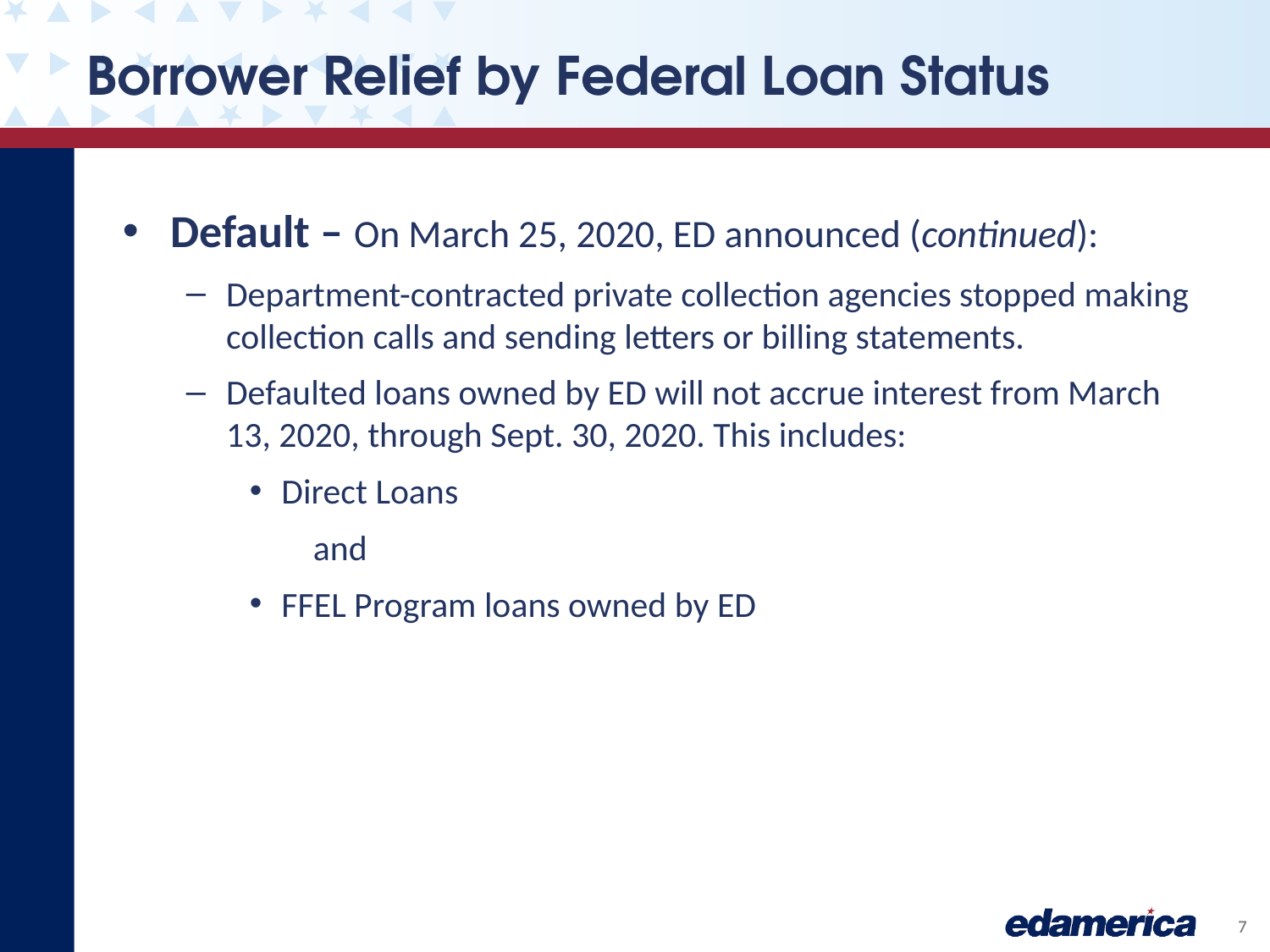

# Borrower Relief by Federal Loan Status
Default – On March 25, 2020, ED announced (continued):
Department-contracted private collection agencies stopped making collection calls and sending letters or billing statements.
Defaulted loans owned by ED will not accrue interest from March 13, 2020, through Sept. 30, 2020. This includes:
Direct Loans
and
FFEL Program loans owned by ED
7